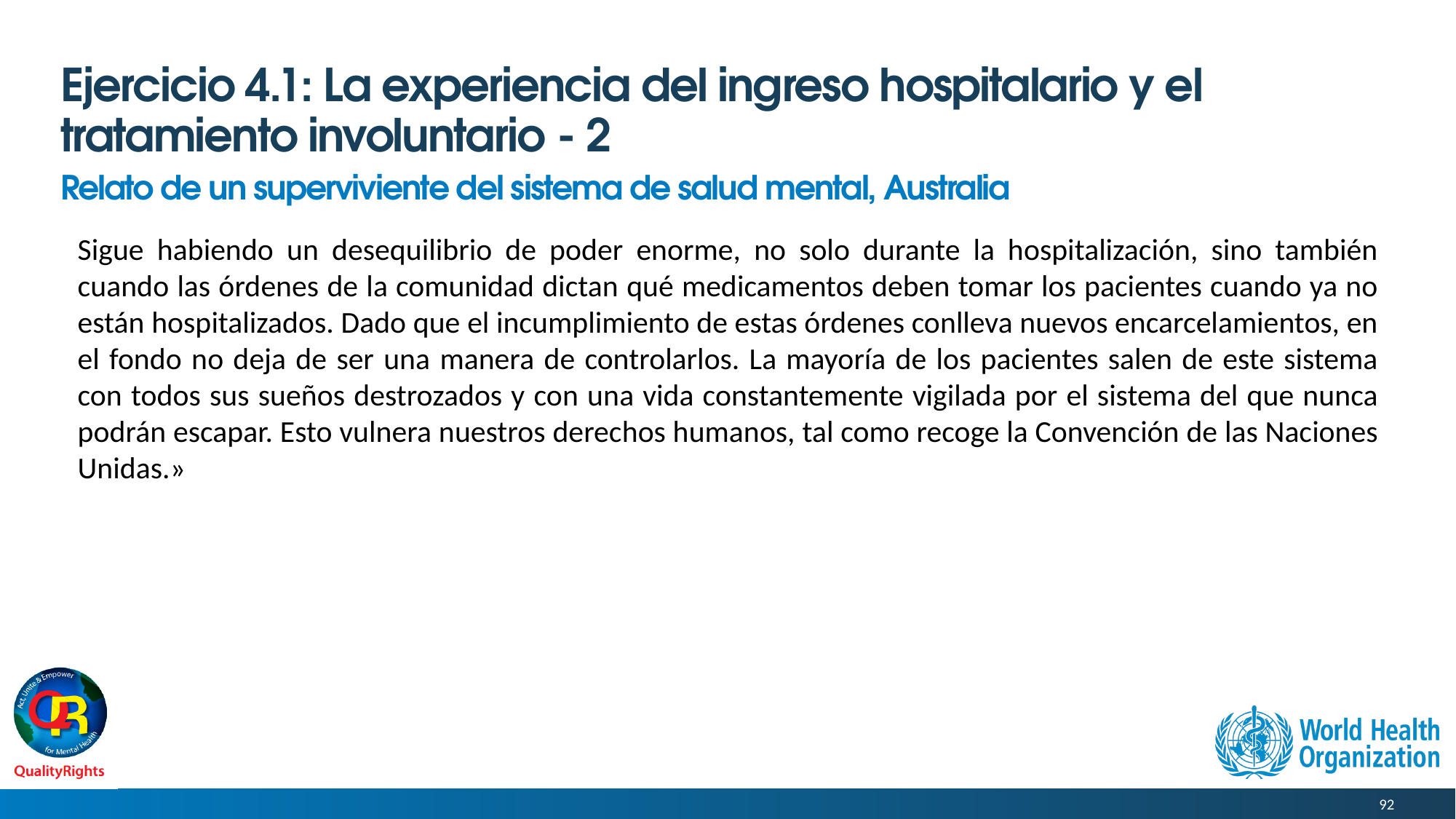

# Ejercicio 4.1: La experiencia del ingreso hospitalario y el tratamiento involuntario - 2
Relato de un superviviente del sistema de salud mental, Australia
Sigue habiendo un desequilibrio de poder enorme, no solo durante la hospitalización, sino también cuando las órdenes de la comunidad dictan qué medicamentos deben tomar los pacientes cuando ya no están hospitalizados. Dado que el incumplimiento de estas órdenes conlleva nuevos encarcelamientos, en el fondo no deja de ser una manera de controlarlos. La mayoría de los pacientes salen de este sistema con todos sus sueños destrozados y con una vida constantemente vigilada por el sistema del que nunca podrán escapar. Esto vulnera nuestros derechos humanos, tal como recoge la Convención de las Naciones Unidas.»

92